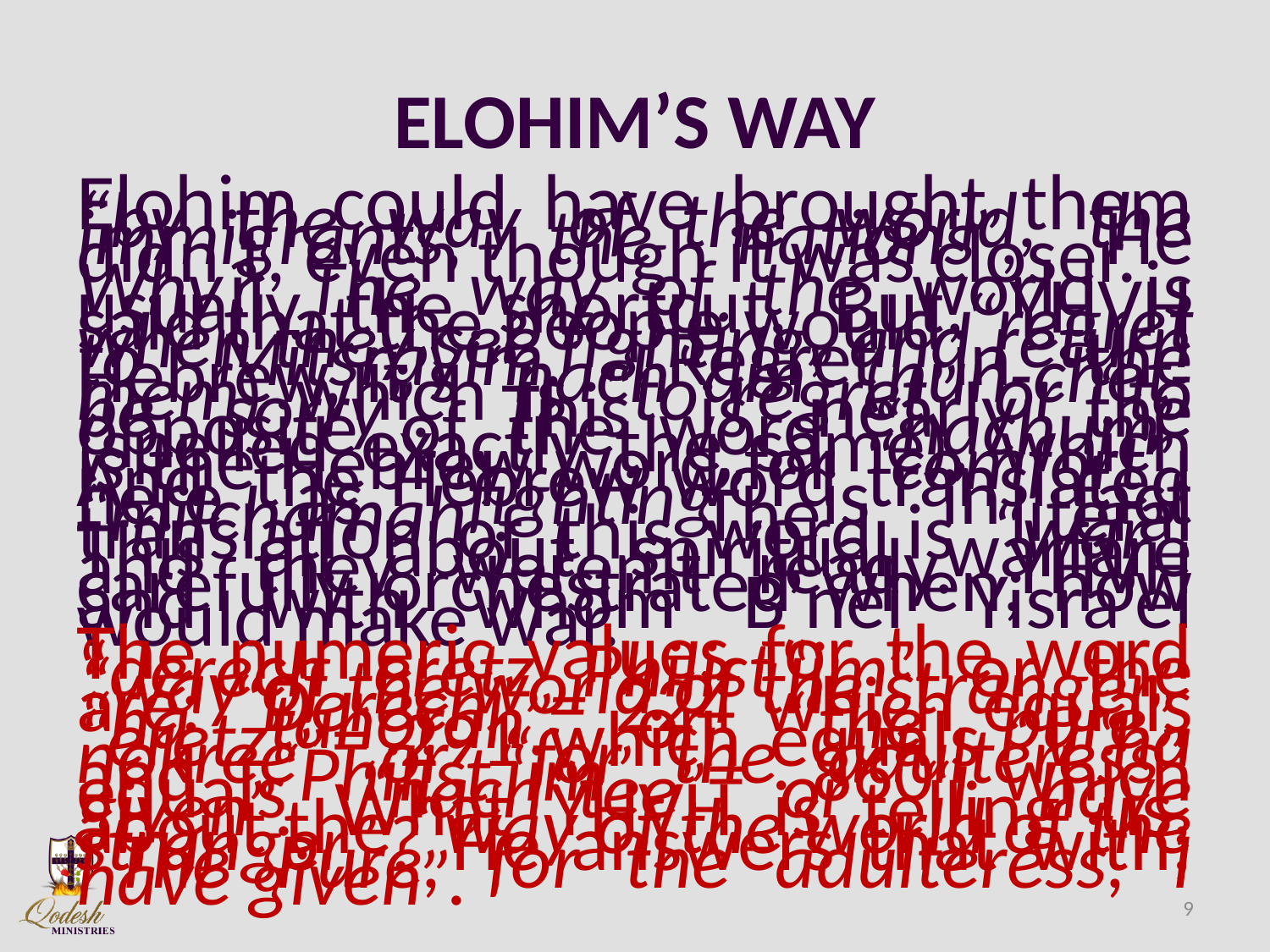

# ELOHIM’S WAY
Elohim could have brought them “by the way of the world, the immigrants, the nations”, He didn’t, even though it was closer.
Why? The way of the world is usually the shortcut. But, YHVH said that the people would “regret when they see fighting, and return to Mitsrayim.” Regret in the Hebrew, it’s “nach‟am” (nun-chet-mem) which is “to regret” or “to be sorry”. This is nearly the opposite of the word “nachum” (spelled exactly the same), which is the Hebrew word for “comfort”. And, the Hebrew word translated here as “fighting” is in fact “milchamah”. The literal translation of this word is “war”. This all about spiritual warfare and they weren’t ready. YHVH carefully orchestrated when, how and with whom B’nei Yisra’el would make war.
The numeric values for the word “derech eretz Philist‟im” or the “way of the world of the stranger” are: “Derech” = 224 which equals “ha tahorah” or “the pure”, “eretz” = 291 which equals “v‟ha nokree” or “for the adulteress” and “Philist‟im” = 860 which equals “nach‟tee” or “I have given”. What YHVH is telling us, about the “way of the world of the stranger”? He answers that with; “The Pure, for the adulteress, I have given”.

9